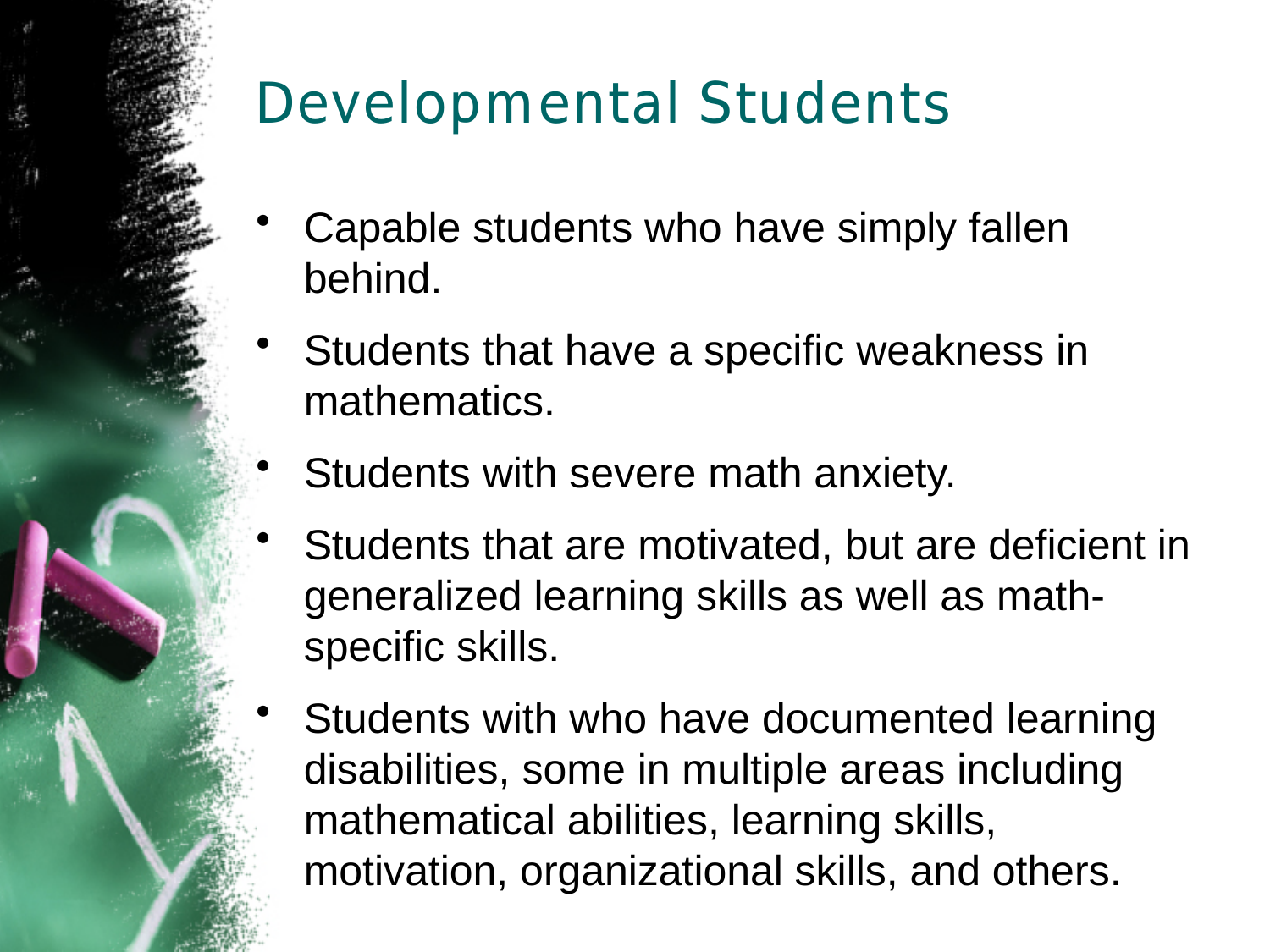

# Developmental Students
Capable students who have simply fallen behind.
Students that have a specific weakness in mathematics.
Students with severe math anxiety.
Students that are motivated, but are deficient in generalized learning skills as well as math-specific skills.
Students with who have documented learning disabilities, some in multiple areas including mathematical abilities, learning skills, motivation, organizational skills, and others.